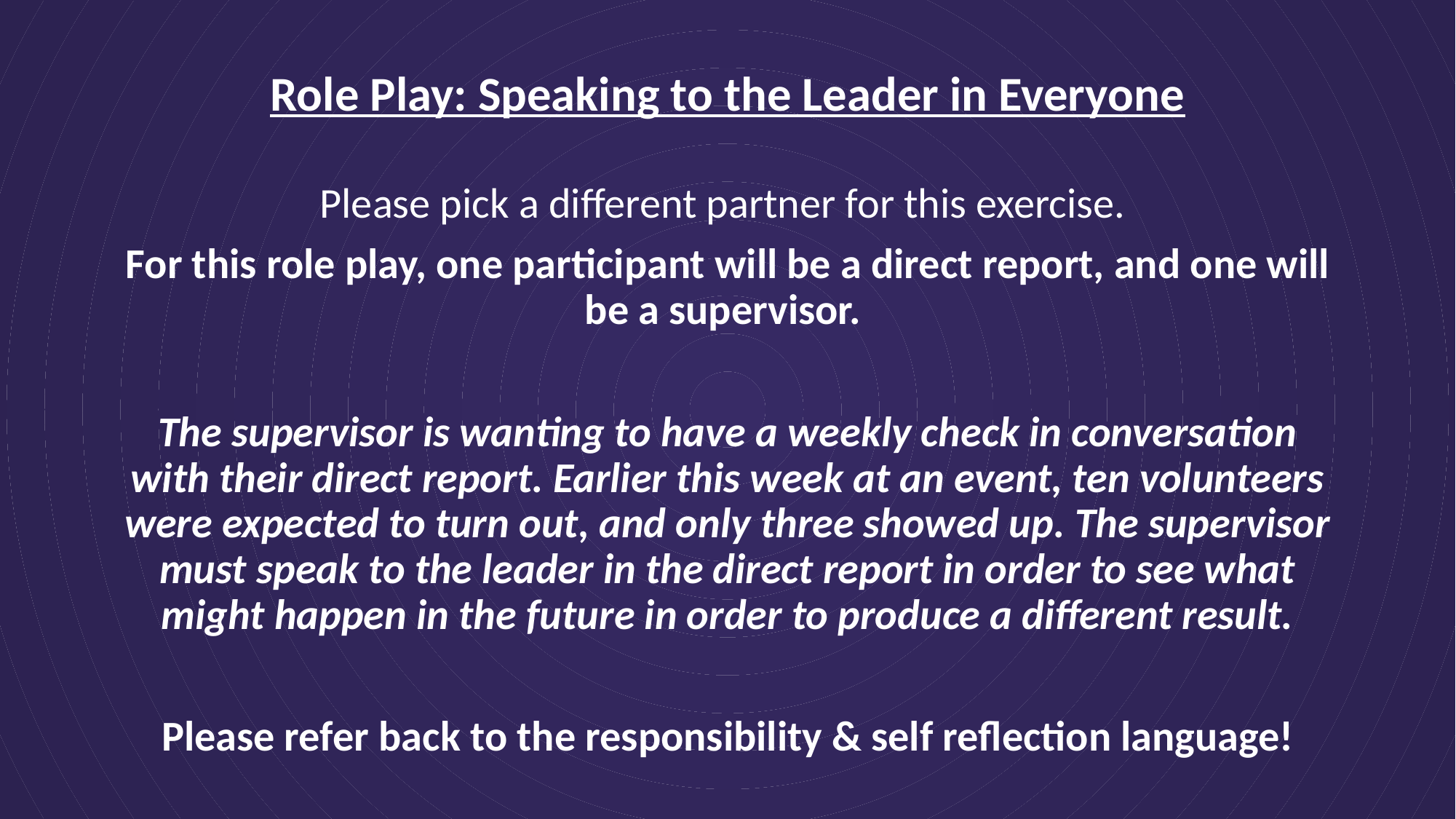

# Role Play: Speaking to the Leader in Everyone
Please pick a different partner for this exercise.
For this role play, one participant will be a direct report, and one will be a supervisor.

The supervisor is wanting to have a weekly check in conversation with their direct report. Earlier this week at an event, ten volunteers were expected to turn out, and only three showed up. The supervisor must speak to the leader in the direct report in order to see what might happen in the future in order to produce a different result.

Please refer back to the responsibility & self reflection language!